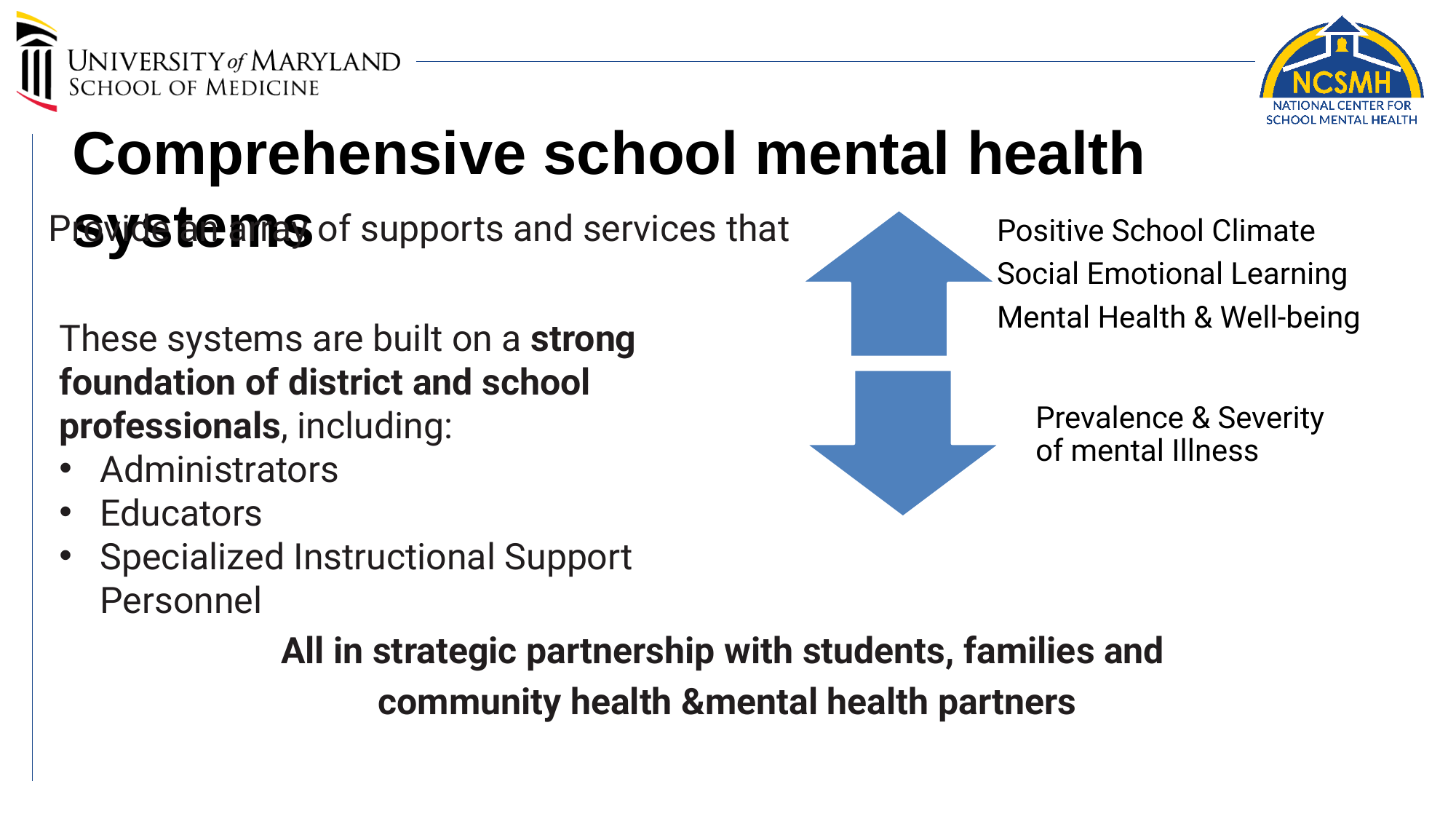

# Comprehensive school mental health systems
Provide an array of supports and services that
Positive School Climate
Social Emotional Learning
Mental Health & Well-being
Prevalence & Severity of mental Illness
These systems are built on a strong foundation of district and school professionals, including:
Administrators
Educators
Specialized Instructional Support Personnel
All in strategic partnership with students, families and
community health &mental health partners